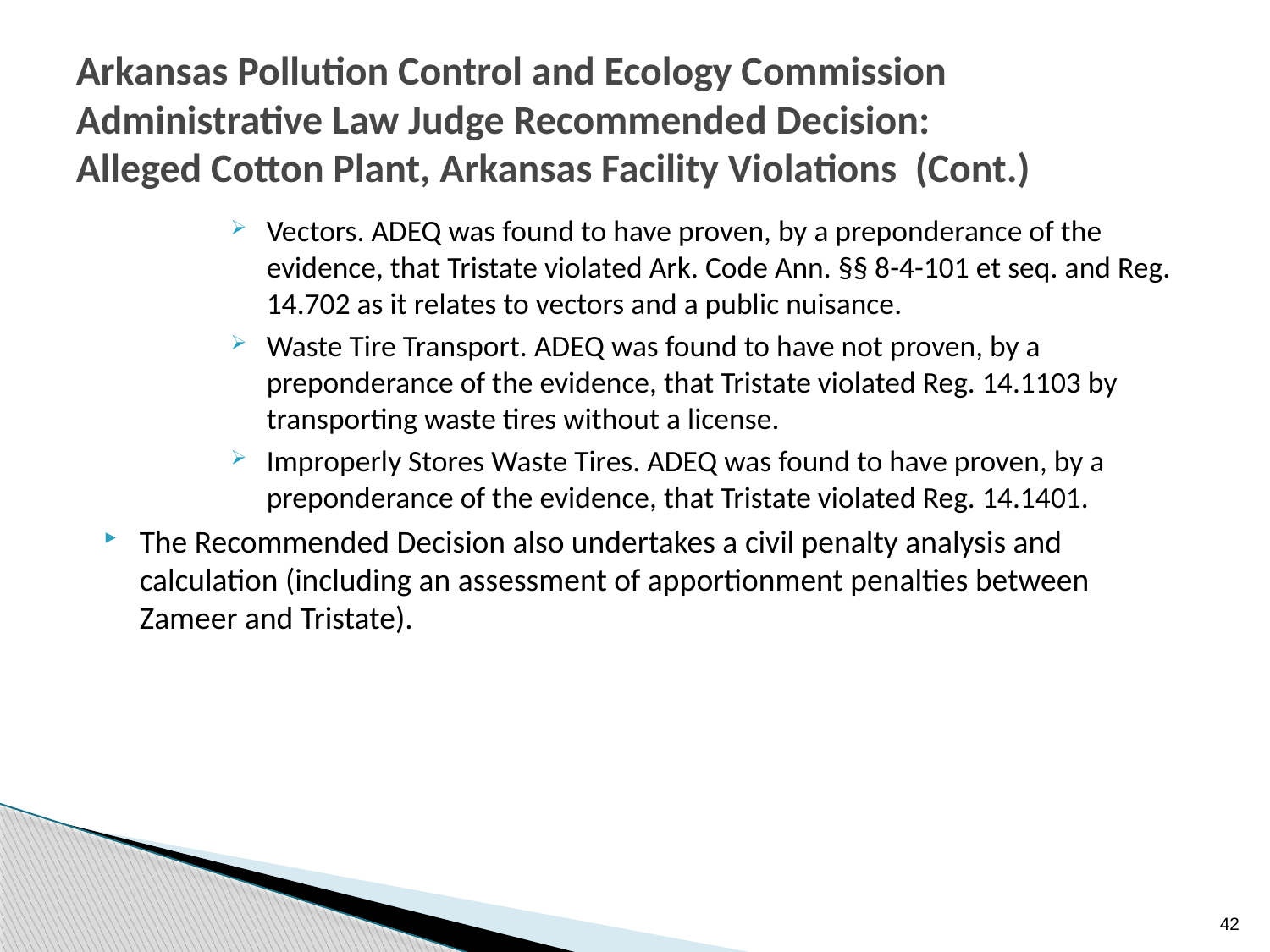

# Arkansas Pollution Control and Ecology Commission Administrative Law Judge Recommended Decision: Alleged Cotton Plant, Arkansas Facility Violations  (Cont.)
Vectors. ADEQ was found to have proven, by a preponderance of the evidence, that Tristate violated Ark. Code Ann. §§ 8-4-101 et seq. and Reg. 14.702 as it relates to vectors and a public nuisance.
Waste Tire Transport. ADEQ was found to have not proven, by a preponderance of the evidence, that Tristate violated Reg. 14.1103 by transporting waste tires without a license.
Improperly Stores Waste Tires. ADEQ was found to have proven, by a preponderance of the evidence, that Tristate violated Reg. 14.1401.
The Recommended Decision also undertakes a civil penalty analysis and calculation (including an assessment of apportionment penalties between Zameer and Tristate).

42